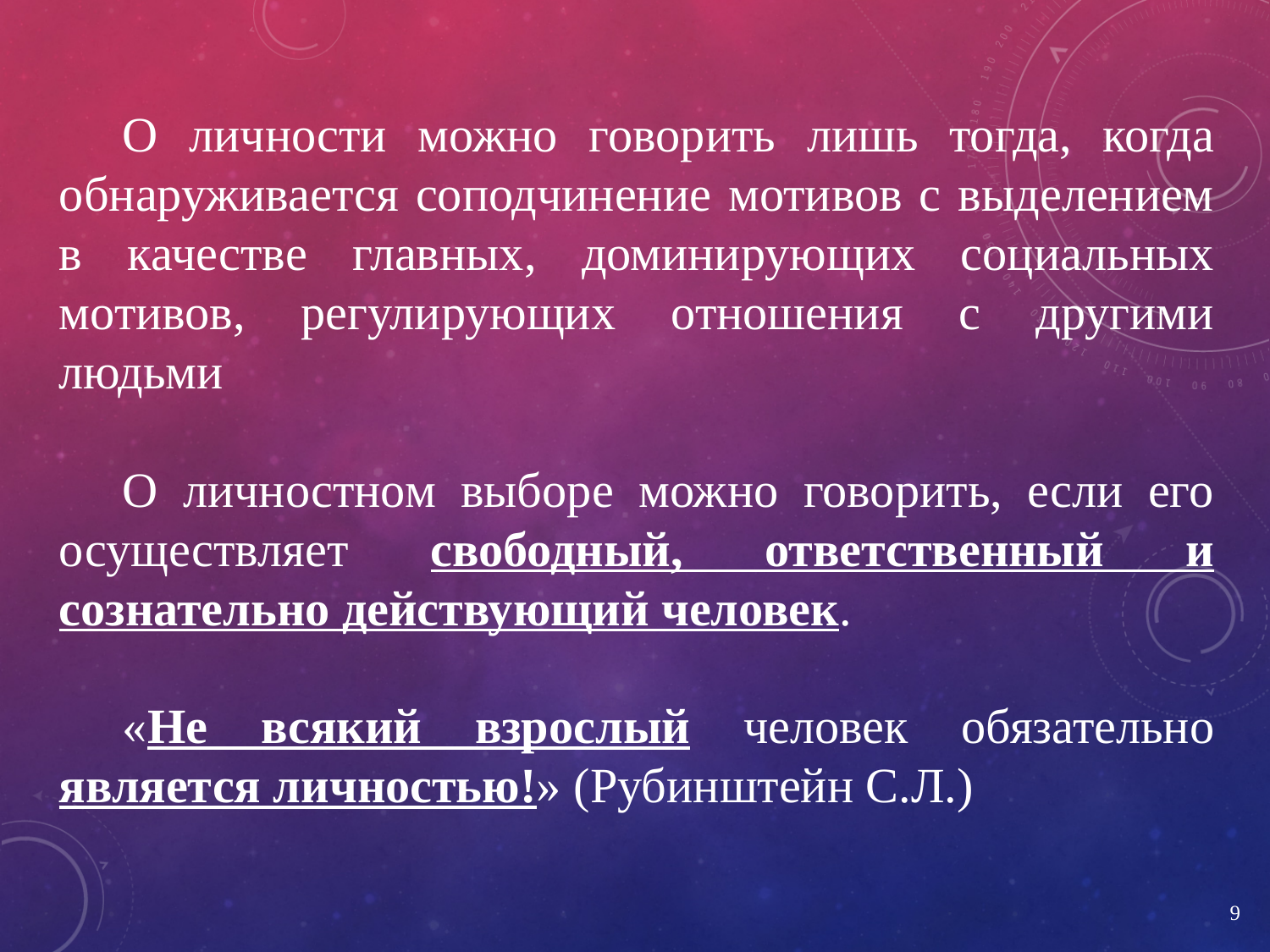

О личности можно говорить лишь тогда, когда обнаруживается соподчинение мотивов с выделением в качестве главных, доминирующих социальных мотивов, регулирующих отношения с другими людьми

О личностном выборе можно говорить, если его осуществляет свободный, ответственный и сознательно действующий человек.

«Не всякий взрослый человек обязательно является личностью!» (Рубинштейн С.Л.)
9